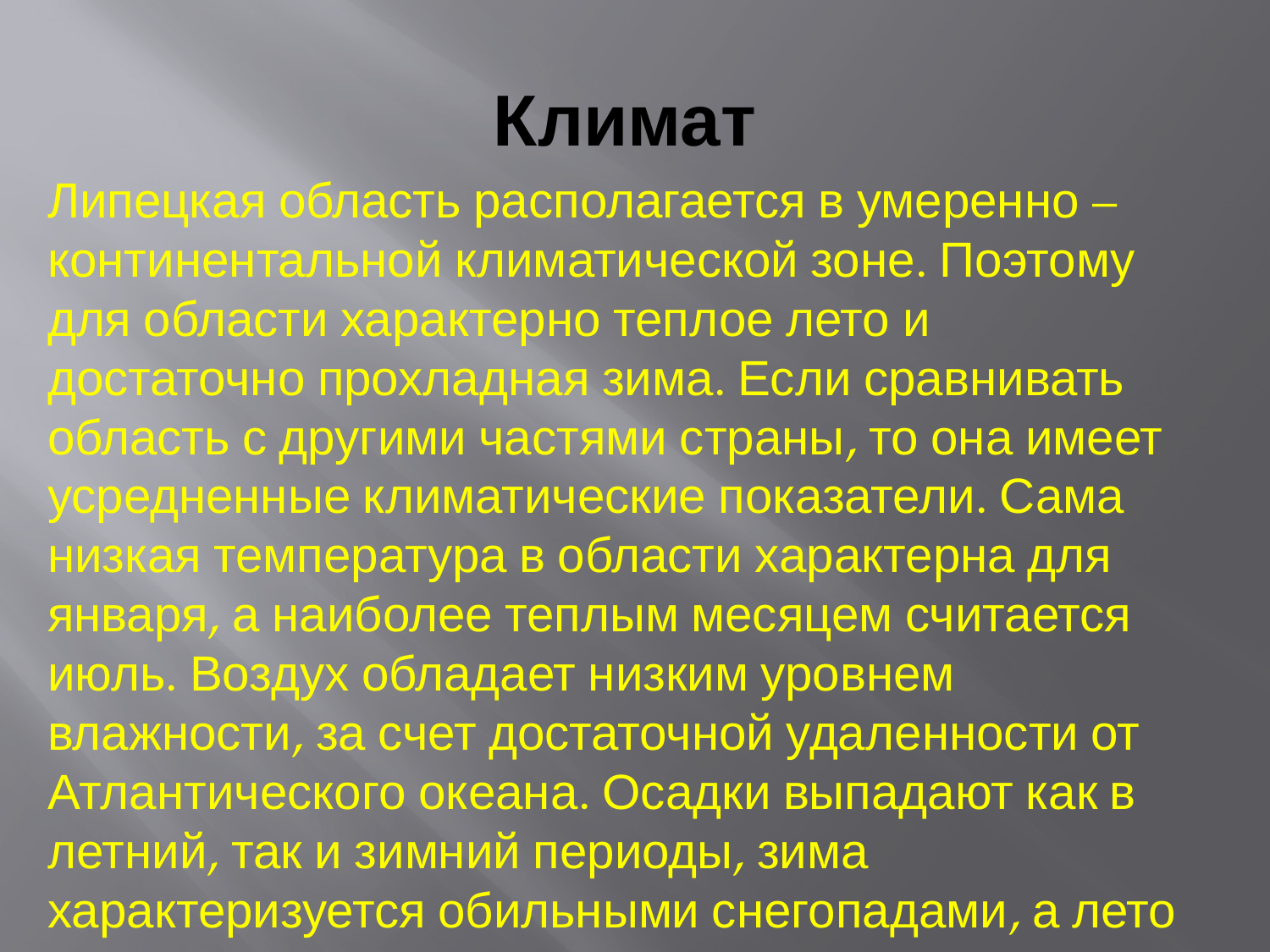

# Климат
Липецкая область располагается в умеренно – континентальной климатической зоне. Поэтому для области характерно теплое лето и достаточно прохладная зима. Если сравнивать область с другими частями страны, то она имеет усредненные климатические показатели. Сама низкая температура в области характерна для января, а наиболее теплым месяцем считается июль. Воздух обладает низким уровнем влажности, за счет достаточной удаленности от Атлантического океана. Осадки выпадают как в летний, так и зимний периоды, зима характеризуется обильными снегопадами, а лето – проливными дождями.